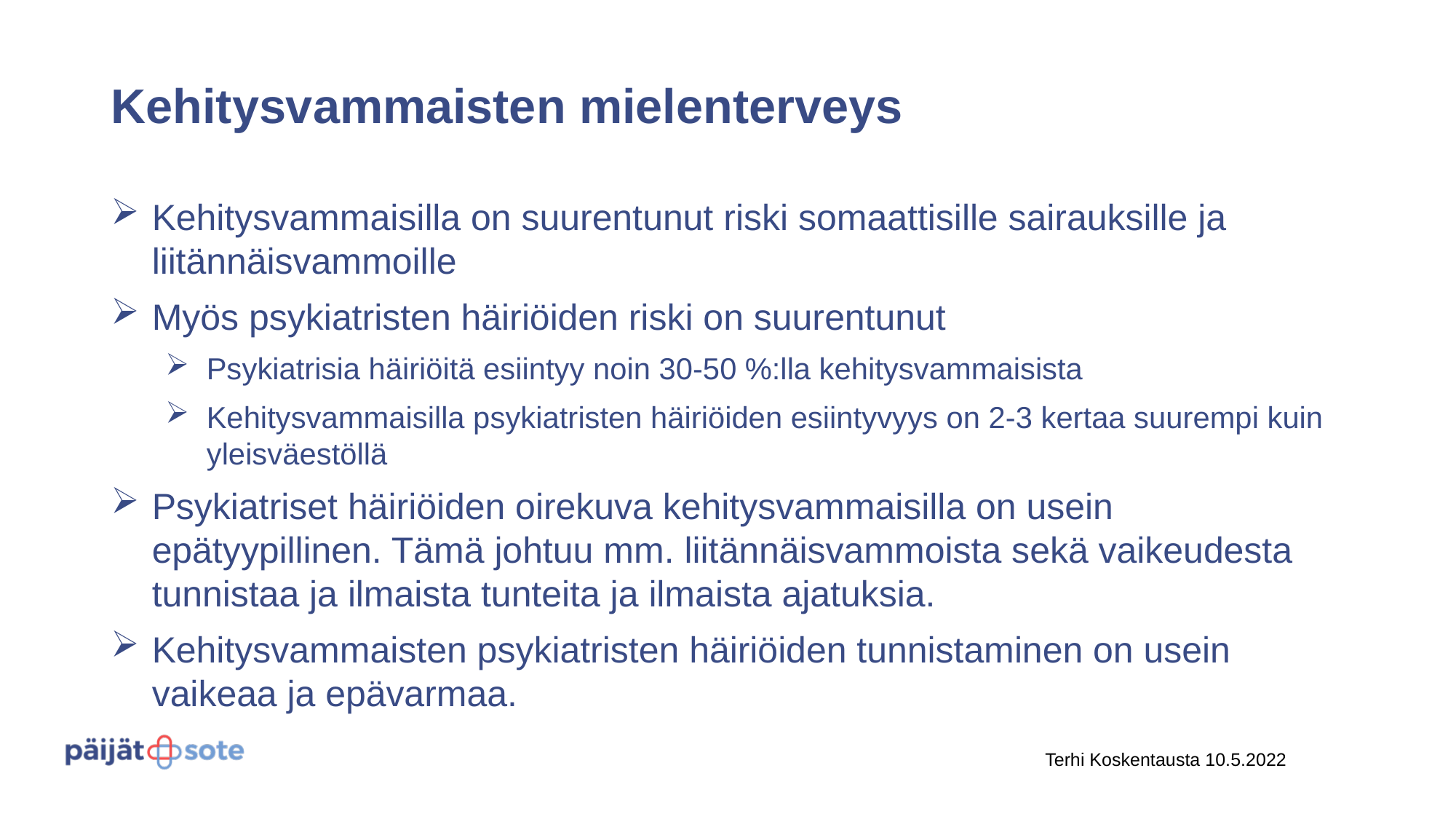

# Kehitysvammaisten mielenterveys
Kehitysvammaisilla on suurentunut riski somaattisille sairauksille ja liitännäisvammoille
Myös psykiatristen häiriöiden riski on suurentunut
Psykiatrisia häiriöitä esiintyy noin 30-50 %:lla kehitysvammaisista
Kehitysvammaisilla psykiatristen häiriöiden esiintyvyys on 2-3 kertaa suurempi kuin yleisväestöllä
Psykiatriset häiriöiden oirekuva kehitysvammaisilla on usein epätyypillinen. Tämä johtuu mm. liitännäisvammoista sekä vaikeudesta tunnistaa ja ilmaista tunteita ja ilmaista ajatuksia.
Kehitysvammaisten psykiatristen häiriöiden tunnistaminen on usein vaikeaa ja epävarmaa.

Terhi Koskentausta 10.5.2022